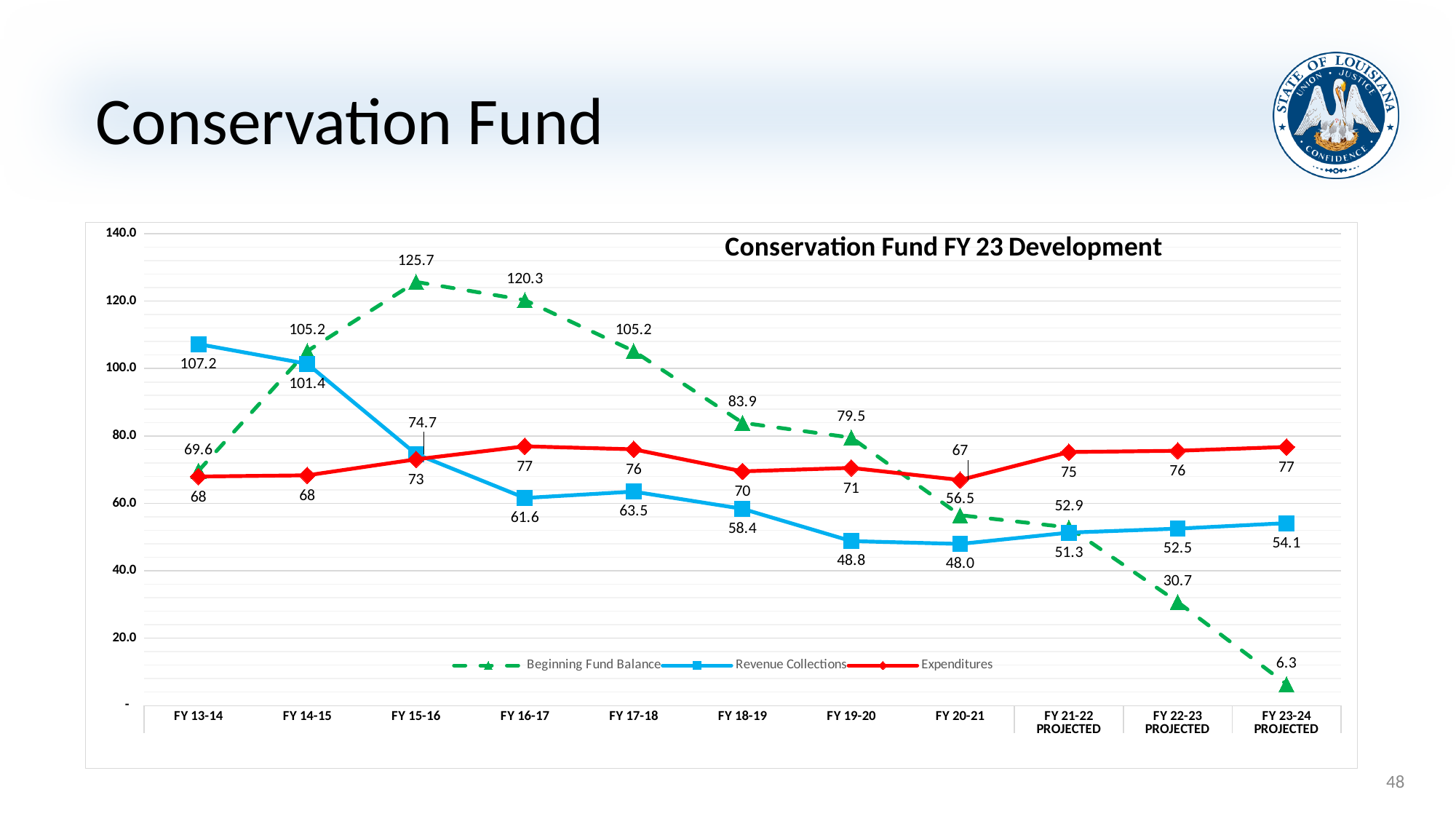

# Conservation Fund

### Chart

| Category |  |  |  |
|---|---|---|---|
| FY 13-14 | 69.646959 | 107.24699 | 67.958 |
| FY 14-15 | 105.170958 | 101.4 | 68.31755 |
| FY 15-16 | 125.70638 | 74.65 | 73.0569 |
| FY 16-17 | 120.3 | 61.59 | 76.9252 |
| FY 17-18 | 105.2 | 63.489 | 76.03817 |
| FY 18-19 | 83.9 | 58.38 | 69.5004 |
| FY 19-20 | 79.5 | 48.8 | 70.5275 |
| FY 20-21 | 56.5 | 47.96 | 66.92309 |
| FY 21-22 | 52.86435 | 51.319 | 75.2256 |
| FY 22-23 | 30.73252 | 52.509 | 75.600112 |
| FY 23-24 | 6.3418 | 54.13 | 76.73411 |
48